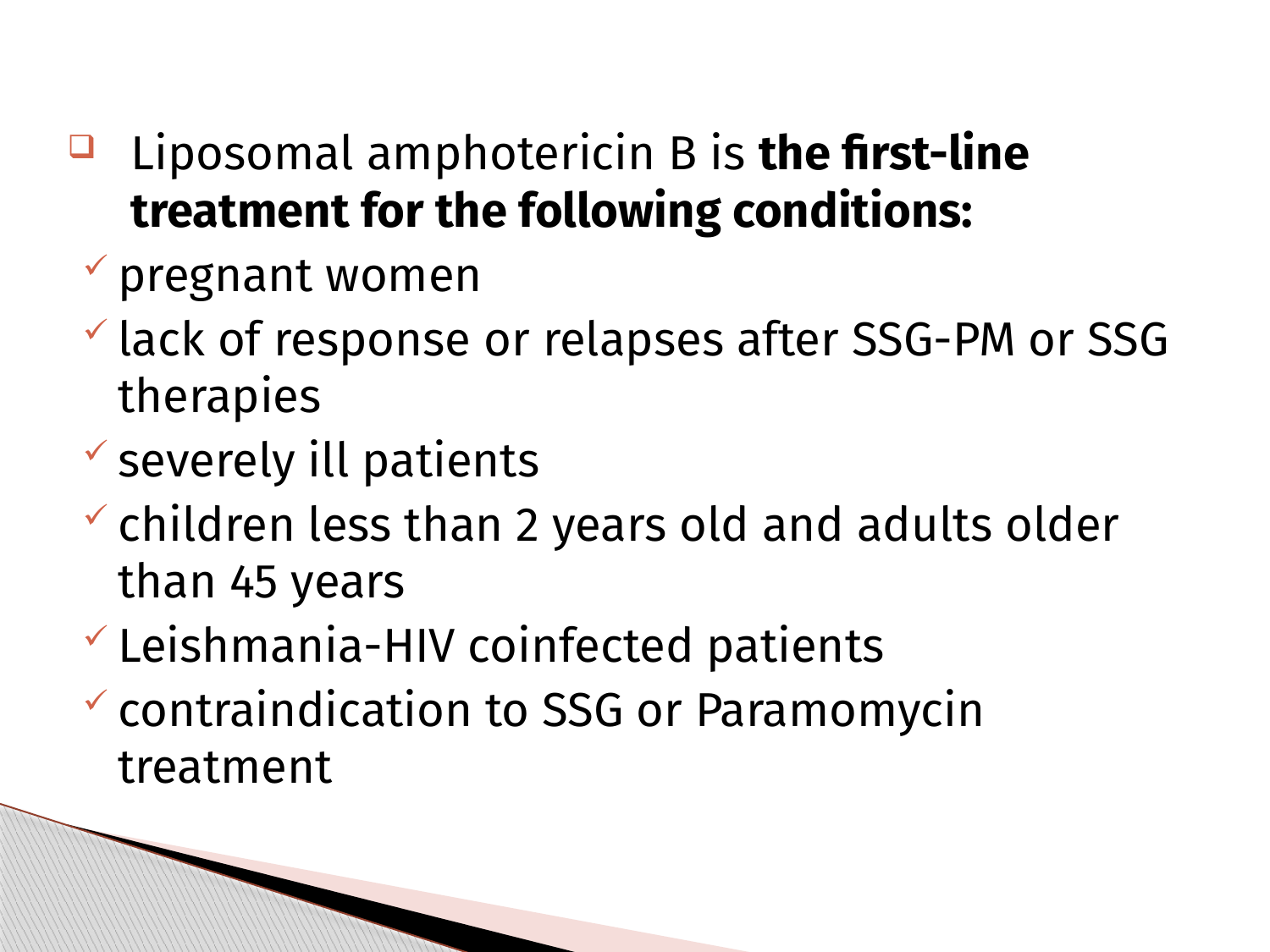

Liposomal amphotericin B is the first-line treatment for the following conditions:
pregnant women
lack of response or relapses after SSG-PM or SSG therapies
severely ill patients
children less than 2 years old and adults older than 45 years
Leishmania-HIV coinfected patients
contraindication to SSG or Paramomycin treatment